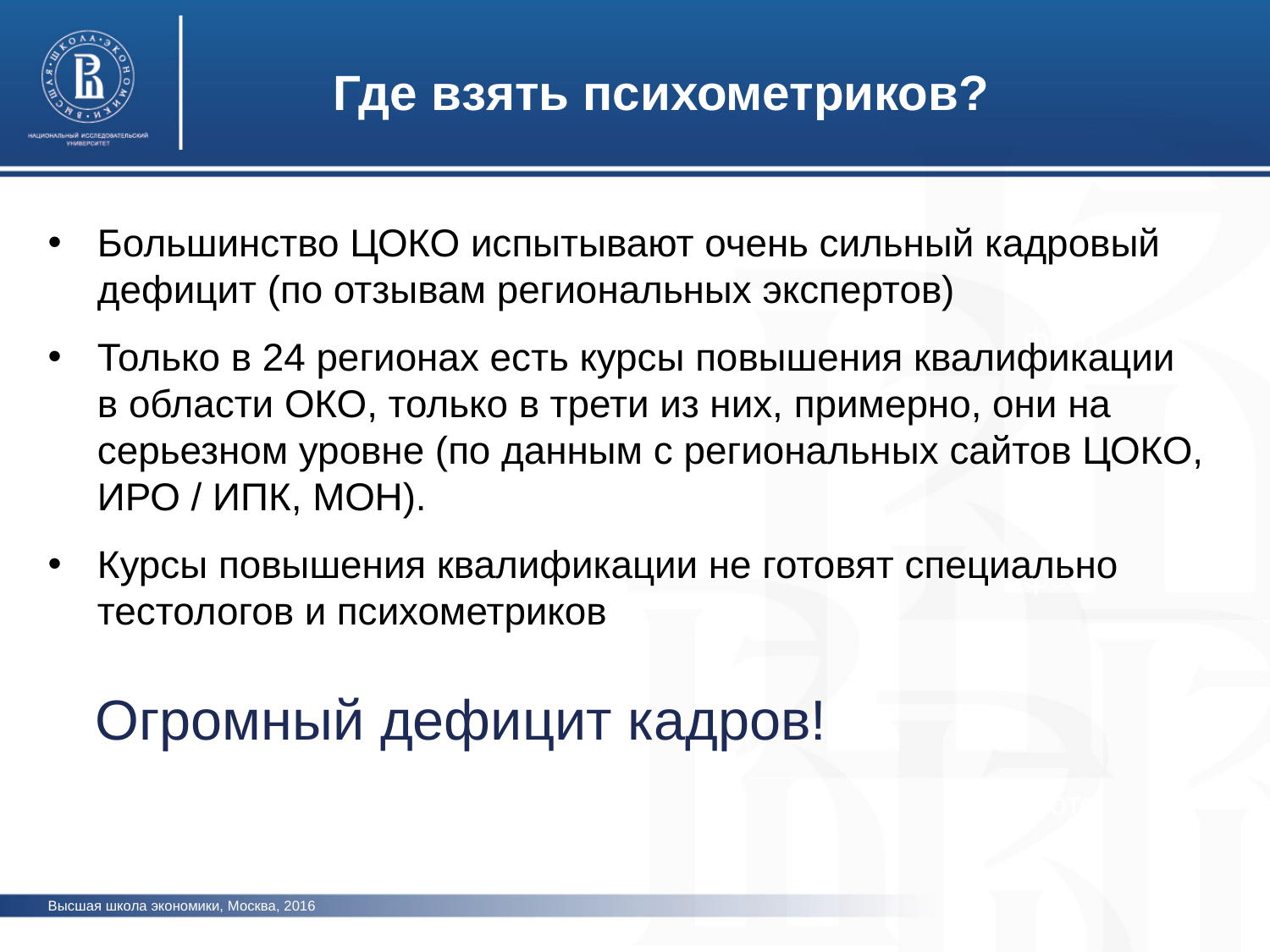

Где взять психометриков?
Большинство ЦОКО испытывают очень сильный кадровый дефицит (по отзывам региональных экспертов)
Только в 24 регионах есть курсы повышения квалификации в области ОКО, только в трети из них, примерно, они на серьезном уровне (по данным с региональных сайтов ЦОКО, ИРО / ИПК, МОН).
Курсы повышения квалификации не готовят специально тестологов и психометриков

    Огромный дефицит кадров!

фото

фото
фото
Высшая школа экономики, Москва, 2016